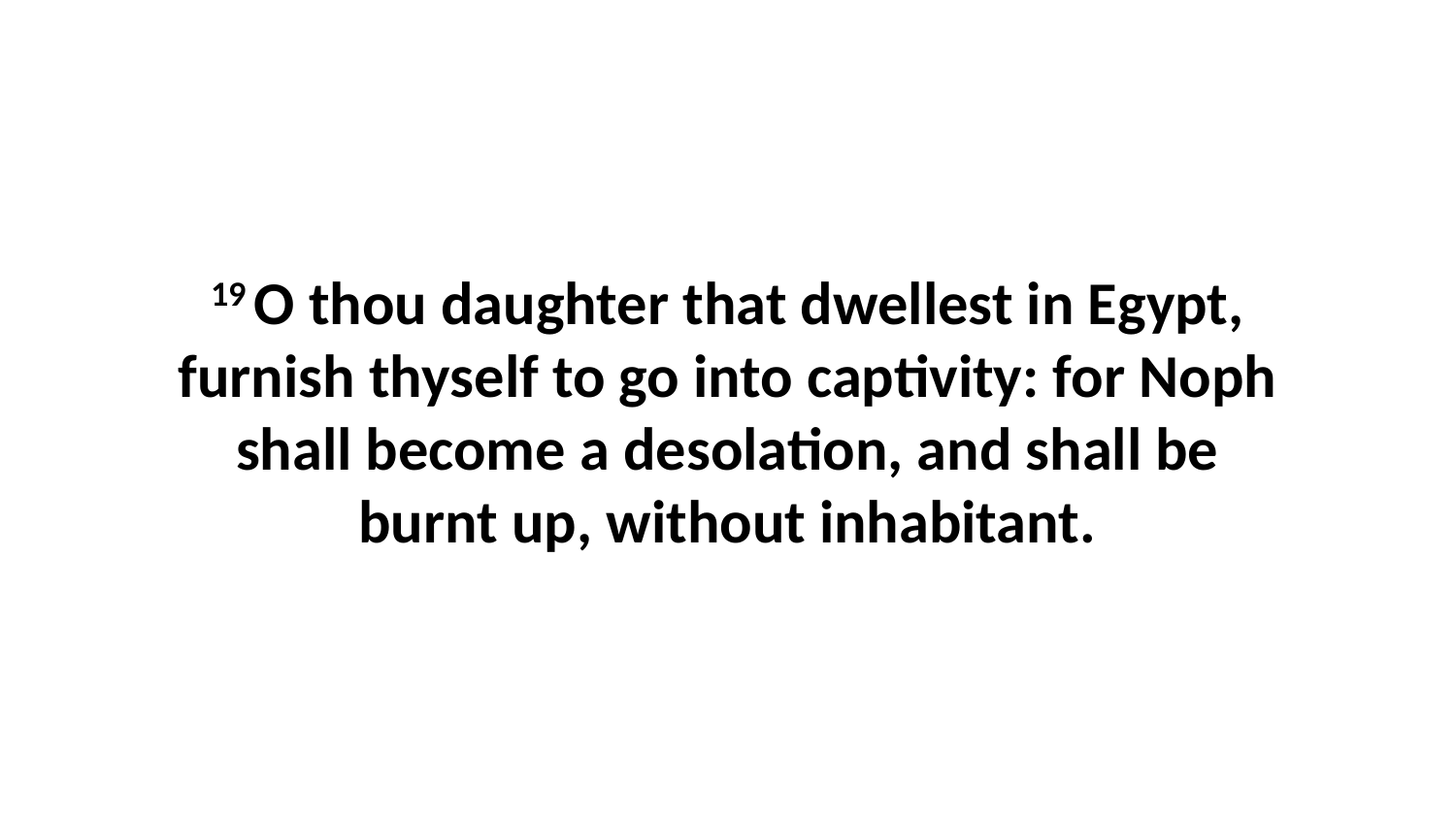

19 O thou daughter that dwellest in Egypt, furnish thyself to go into captivity: for Noph shall become a desolation, and shall be burnt up, without inhabitant.